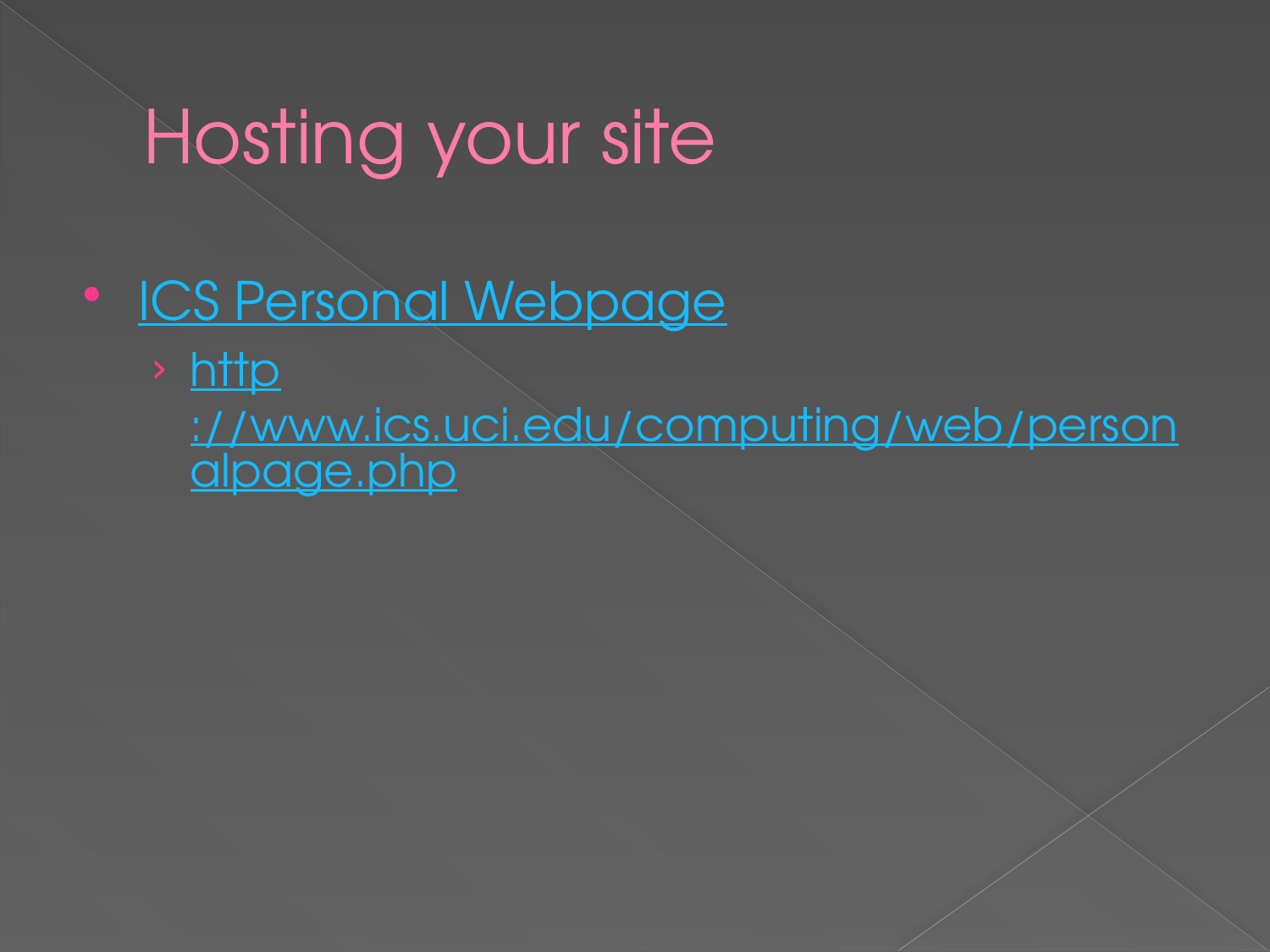

# Hosting your site
ICS Personal Webpage
http://www.ics.uci.edu/computing/web/personalpage.php